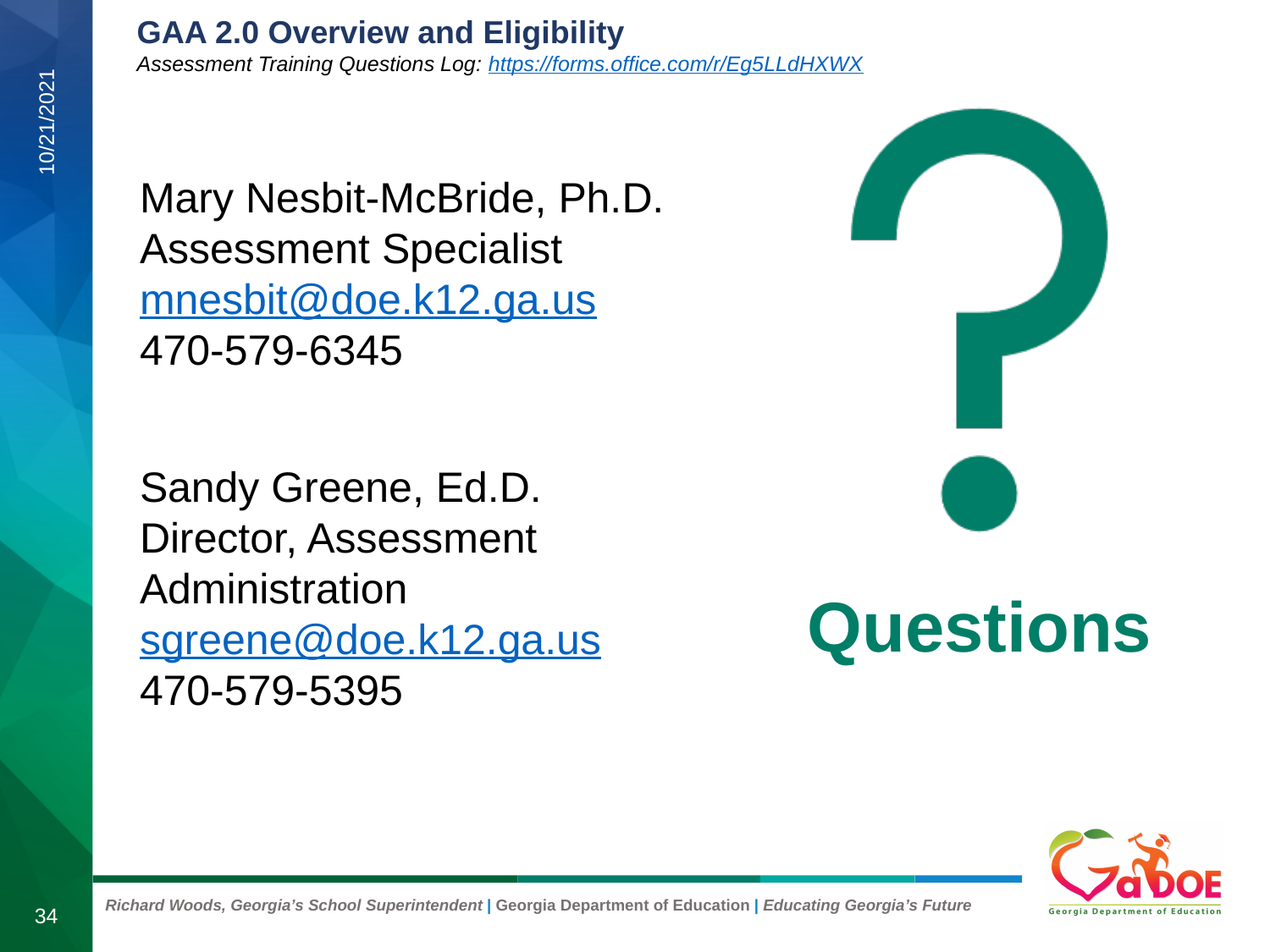

Mary Nesbit-McBride, Ph.D.
Assessment Specialist
mnesbit@doe.k12.ga.us
470-579-6345

Sandy Greene, Ed.D.
Director, Assessment Administration
sgreene@doe.k12.ga.us
470-579-5395